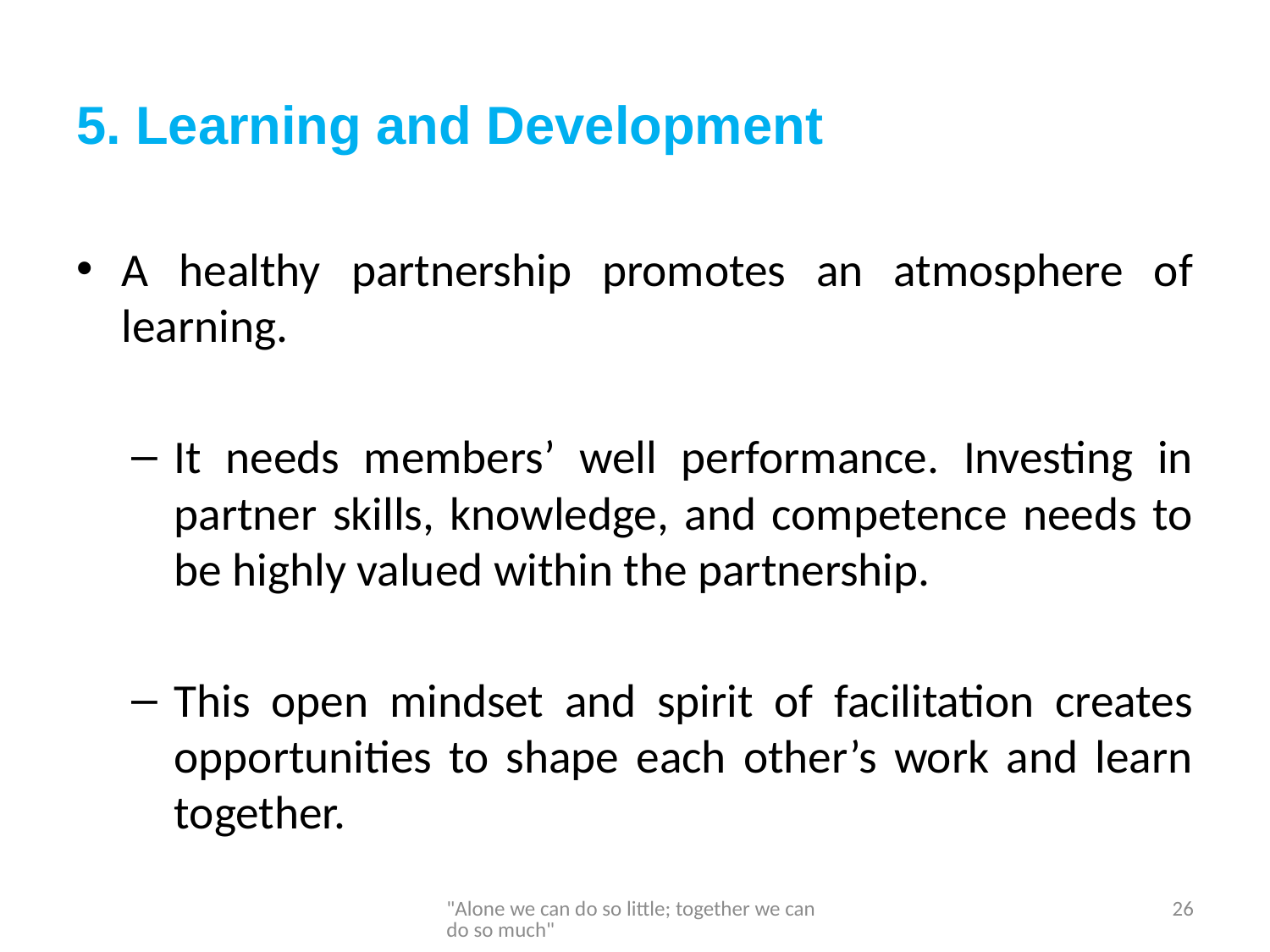

5. Learning and Development

A healthy partnership promotes an atmosphere of learning.

It needs members’ well performance. Investing in partner skills, knowledge, and competence needs to be highly valued within the partnership.

This open mindset and spirit of facilitation creates opportunities to shape each other’s work and learn together.

"Alone we can do so little; together we can do so much"
26